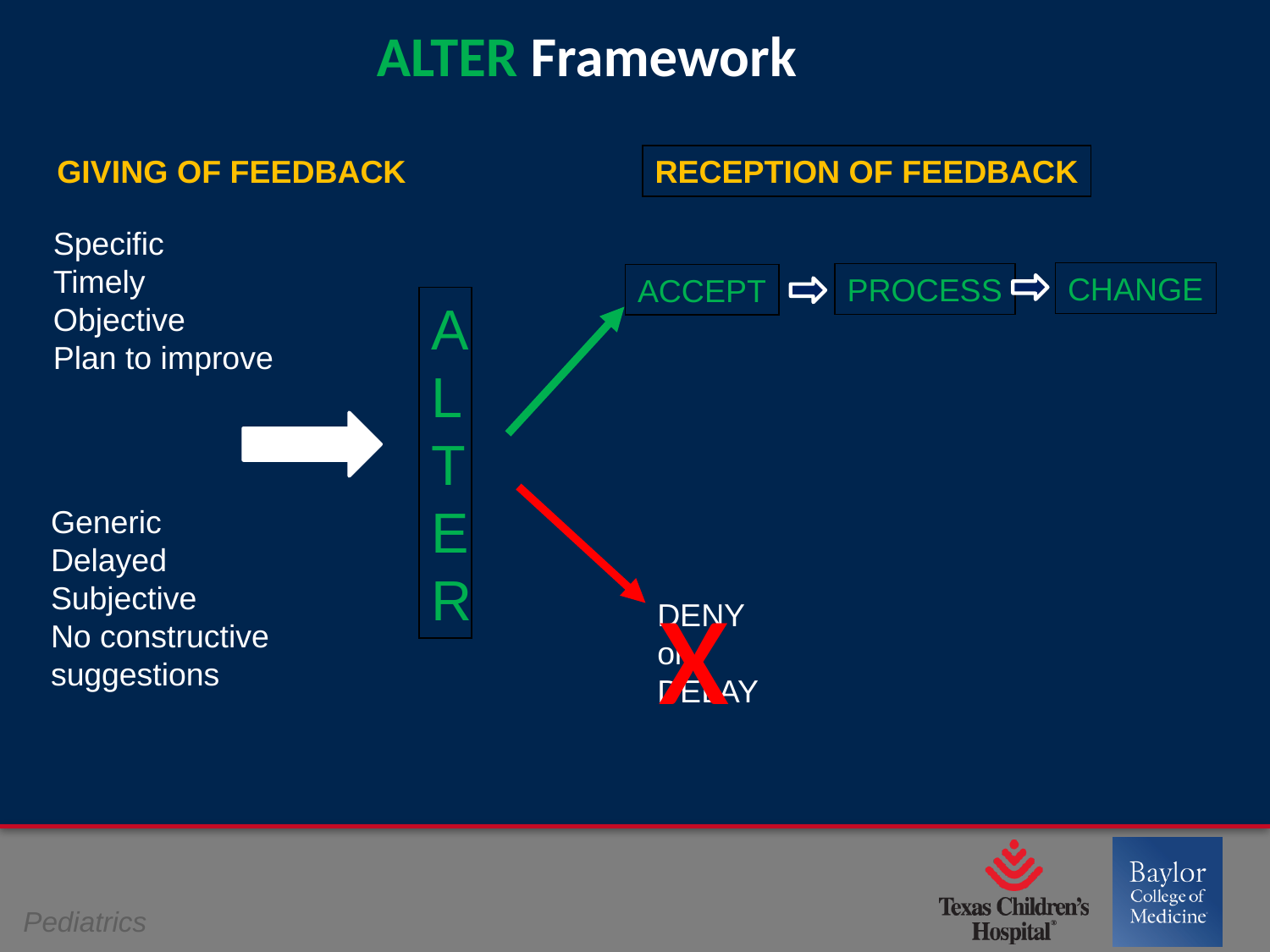

ALTER Framework
GIVING OF FEEDBACK
RECEPTION OF FEEDBACK
Specific
Timely
Objective
Plan to improve
CHANGE
PROCESS
ACCEPT

ALTER

Generic
Delayed
Subjective
No constructive suggestions
x
DENY
or
DELAY